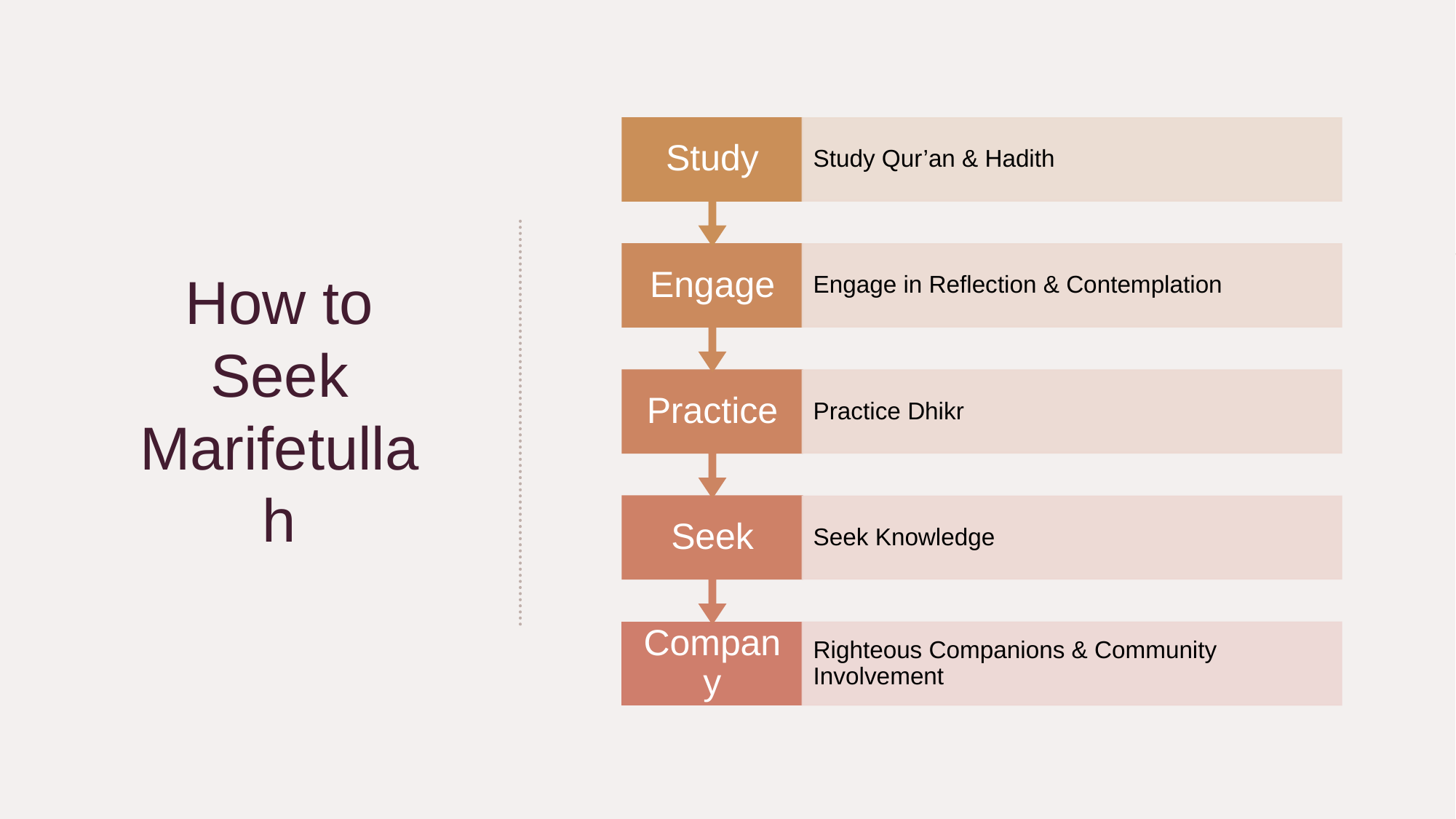

Company
Righteous Companions & Community Involvement
Seek
Seek Knowledge
Practice
Practice Dhikr
Engage
Engage in Reflection & Contemplation
Study
Study Qur’an & Hadith
# How to Seek Marifetullah